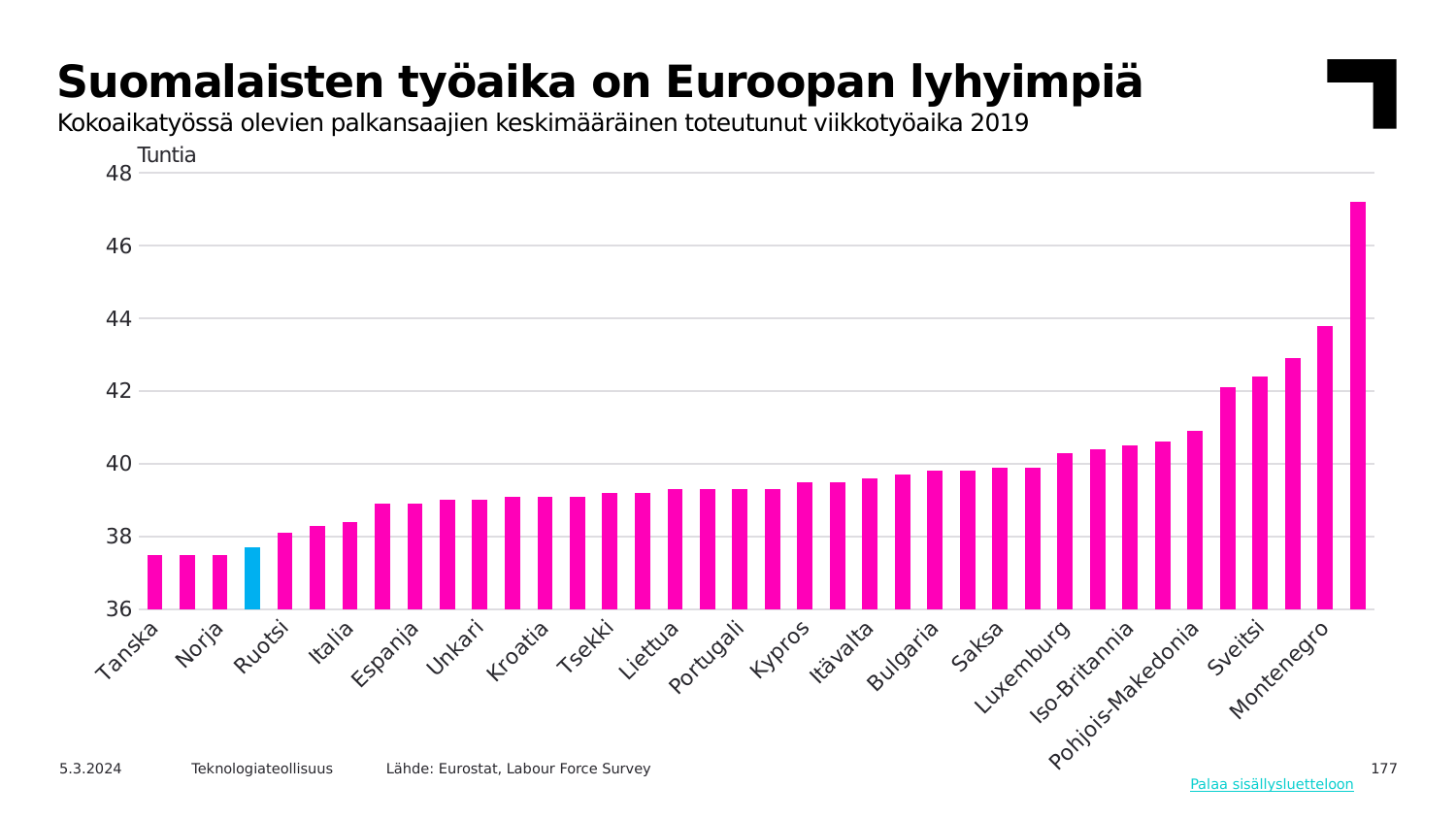

Suomalaisten työaika on Euroopan lyhyimpiä
Kokoaikatyössä olevien palkansaajien keskimääräinen toteutunut viikkotyöaika 2019
Tuntia

### Chart

| Category | 2019 |
|---|---|
| Tanska | 37.5 |
| Ranska | 37.5 |
| Norja | 37.5 |
| Suomi | 37.7 |
| Ruotsi | 38.1 |
| Belgia | 38.3 |
| Italia | 38.4 |
| Euroalue | 38.9 |
| Espanja | 38.9 |
| EU 27 | 39.0 |
| Unkari | 39.0 |
| EU 15 | 39.1 |
| Kroatia | 39.1 |
| Slovakia | 39.1 |
| Tsekki | 39.2 |
| Irlanti | 39.2 |
| Liettua | 39.3 |
| Puola | 39.3 |
| Portugali | 39.3 |
| Slovenia | 39.3 |
| Kypros | 39.5 |
| Latvia | 39.5 |
| Itävalta | 39.6 |
| Hollanti | 39.7 |
| Bulgaria | 39.8 |
| Viro | 39.8 |
| Saksa | 39.9 |
| Kreikka | 39.9 |
| Luxemburg | 40.3 |
| Malta | 40.4 |
| Iso-Britannia | 40.5 |
| Romania | 40.6 |
| Pohjois-Makedonia | 40.9 |
| Islanti | 42.1 |
| Sveitsi | 42.4 |
| Serbia | 42.9 |
| Montenegro | 43.8 |
| Turkki | 47.2 |
Lähde: Eurostat, Labour Force Survey

5.3.2024
Teknologiateollisuus
177
Palaa sisällysluetteloon